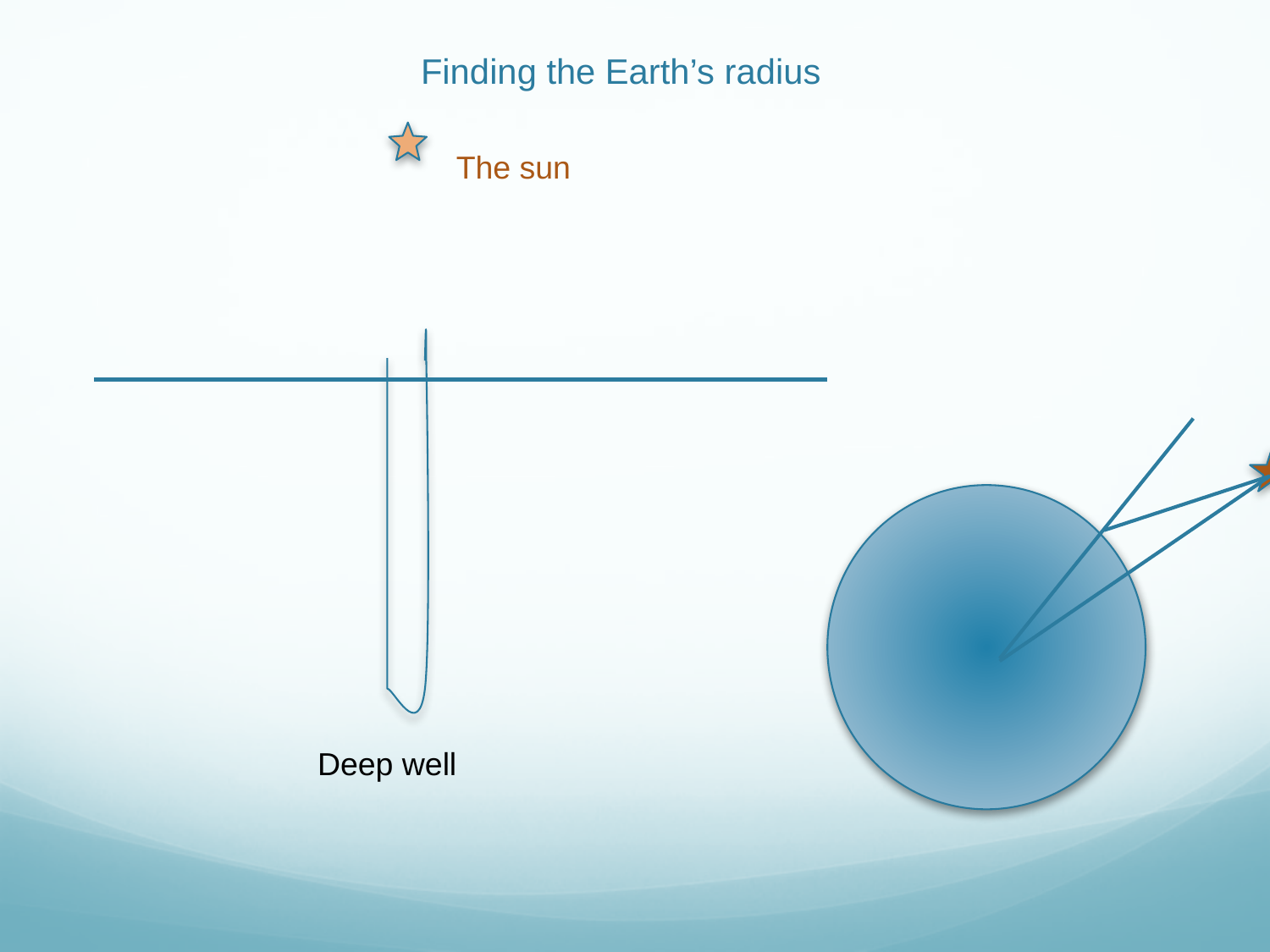

# Finding the Earth’s radius

The sun

Deep well